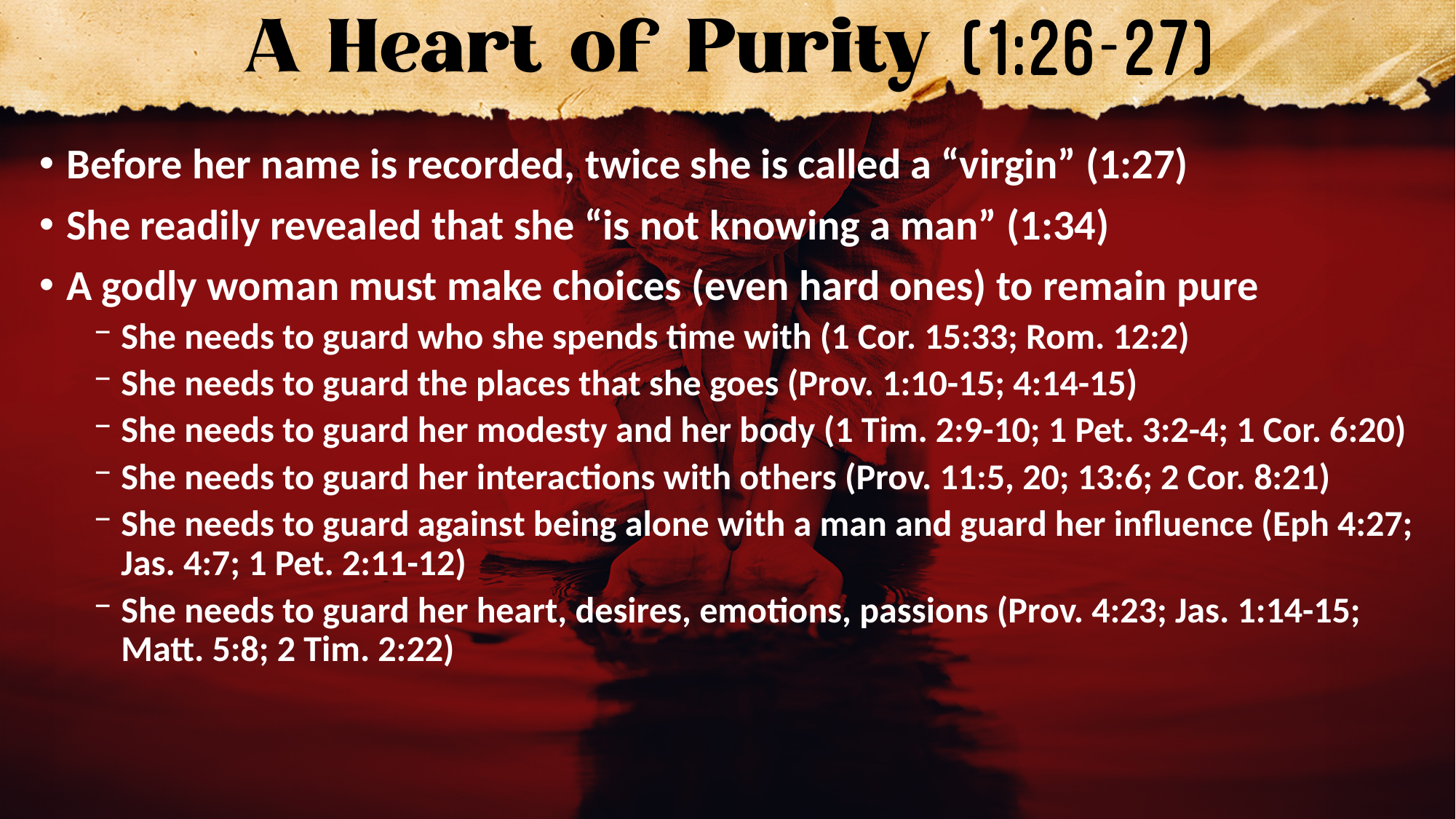

Before her name is recorded, twice she is called a “virgin” (1:27)
She readily revealed that she “is not knowing a man” (1:34)
A godly woman must make choices (even hard ones) to remain pure
She needs to guard who she spends time with (1 Cor. 15:33; Rom. 12:2)
She needs to guard the places that she goes (Prov. 1:10-15; 4:14-15)
She needs to guard her modesty and her body (1 Tim. 2:9-10; 1 Pet. 3:2-4; 1 Cor. 6:20)
She needs to guard her interactions with others (Prov. 11:5, 20; 13:6; 2 Cor. 8:21)
She needs to guard against being alone with a man and guard her influence (Eph 4:27; Jas. 4:7; 1 Pet. 2:11-12)
She needs to guard her heart, desires, emotions, passions (Prov. 4:23; Jas. 1:14-15; Matt. 5:8; 2 Tim. 2:22)